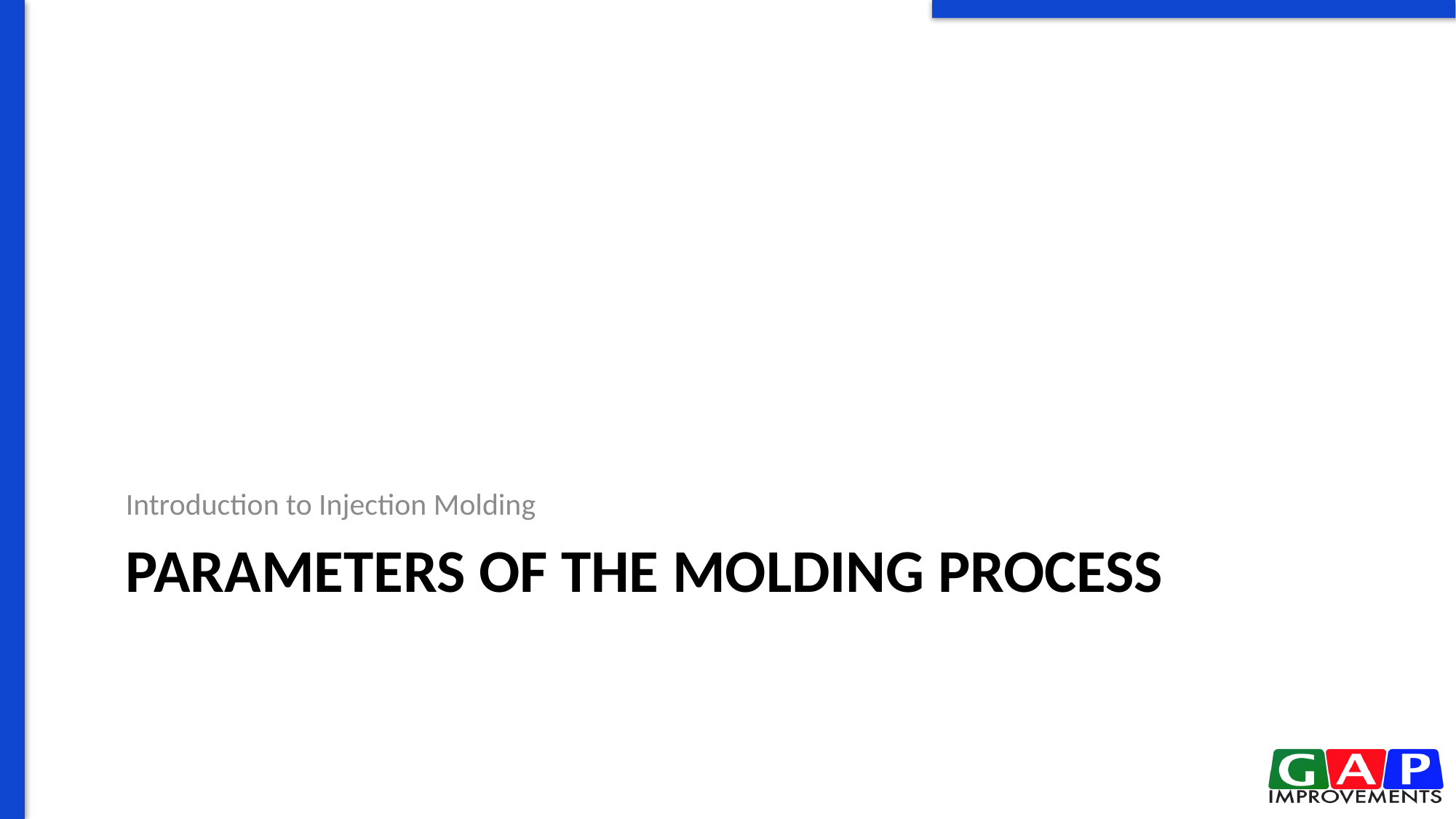

Introduction to Injection Molding
# Parameters of the molding process